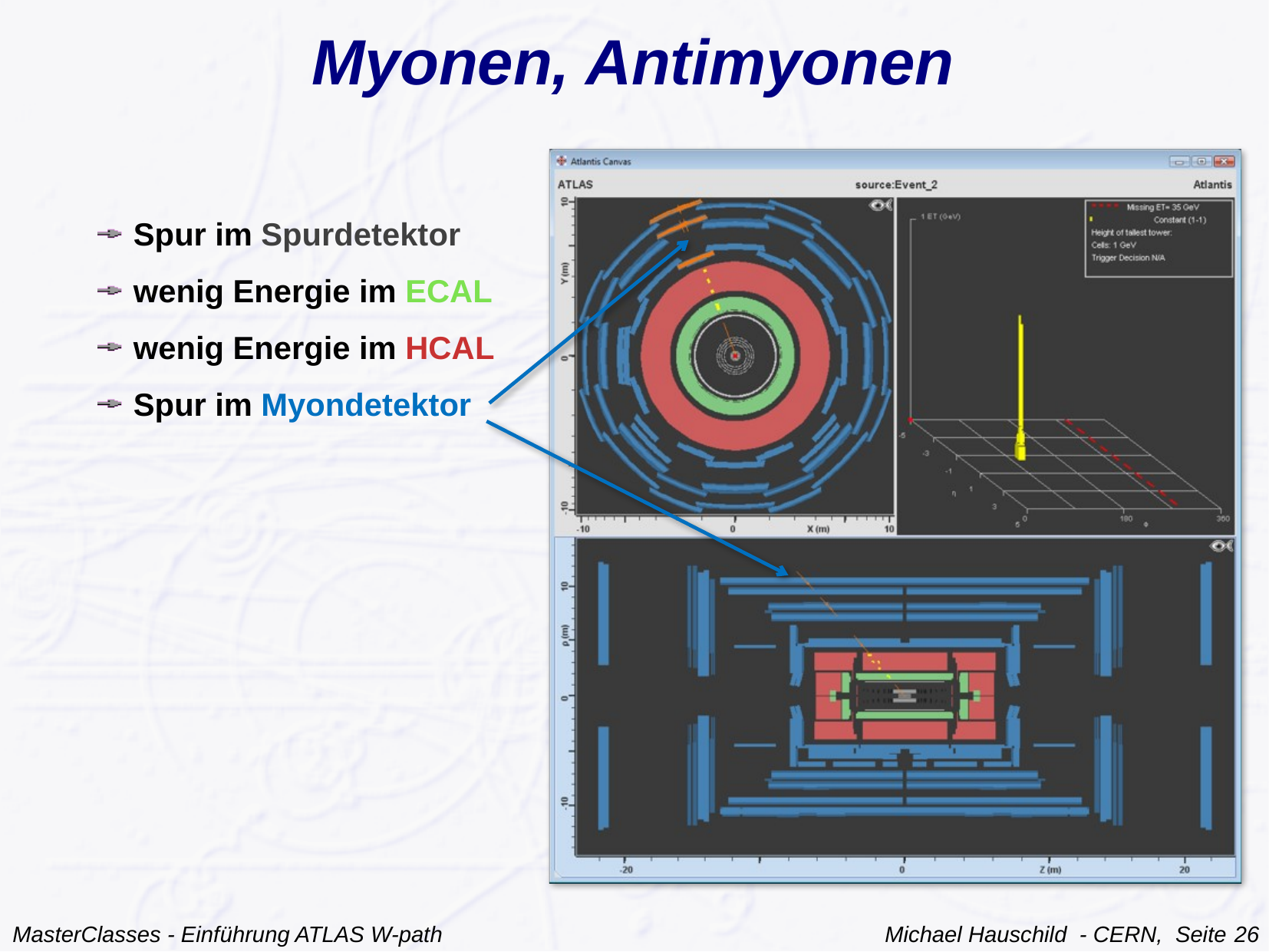

# Myonen, Antimyonen

Spur im Spurdetektor
wenig Energie im ECAL
wenig Energie im HCAL
Spur im Myondetektor